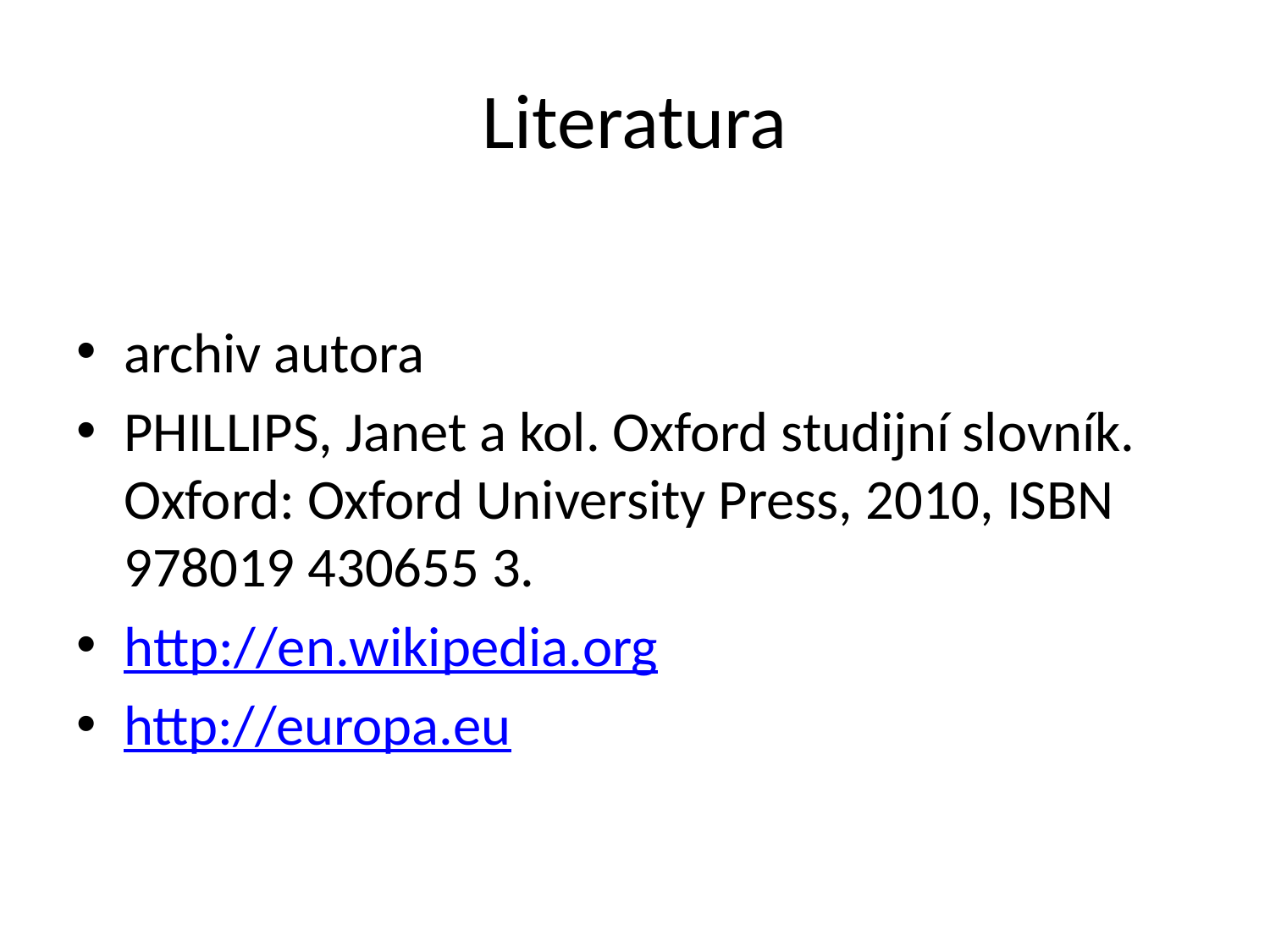

# Literatura
archiv autora
PHILLIPS, Janet a kol. Oxford studijní slovník. Oxford: Oxford University Press, 2010, ISBN 978019 430655 3.
http://en.wikipedia.org
http://europa.eu